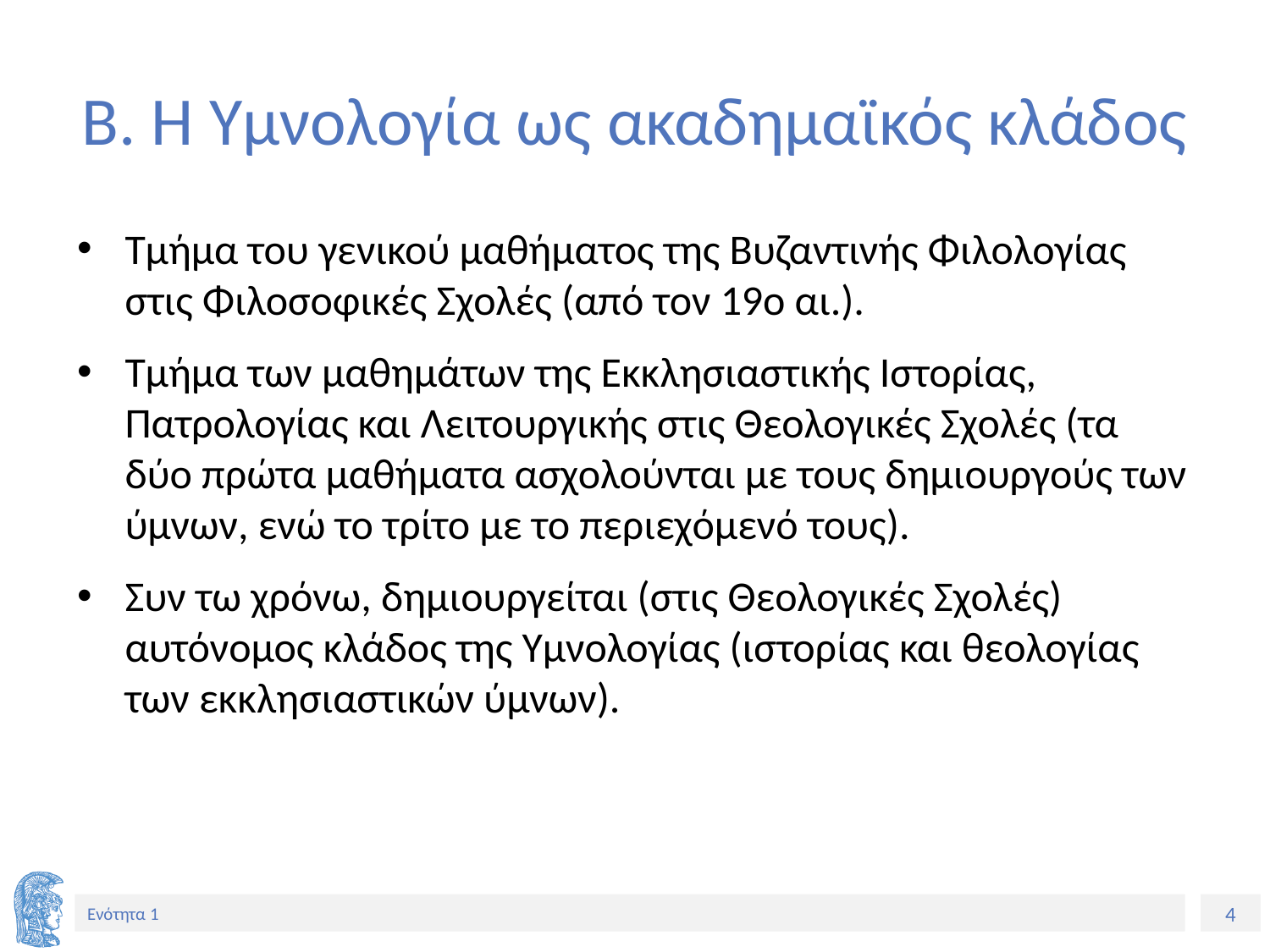

# Β. Η Υμνολογία ως ακαδημαϊκός κλάδος
Τμήμα του γενικού μαθήματος της Βυζαντινής Φιλολογίας στις Φιλοσοφικές Σχολές (από τον 19ο αι.).
Τμήμα των μαθημάτων της Εκκλησιαστικής Ιστορίας, Πατρολογίας και Λειτουργικής στις Θεολογικές Σχολές (τα δύο πρώτα μαθήματα ασχολούνται με τους δημιουργούς των ύμνων, ενώ το τρίτο με το περιεχόμενό τους).
Συν τω χρόνω, δημιουργείται (στις Θεολογικές Σχολές) αυτόνομος κλάδος της Υμνολογίας (ιστορίας και θεολογίας των εκκλησιαστικών ύμνων).